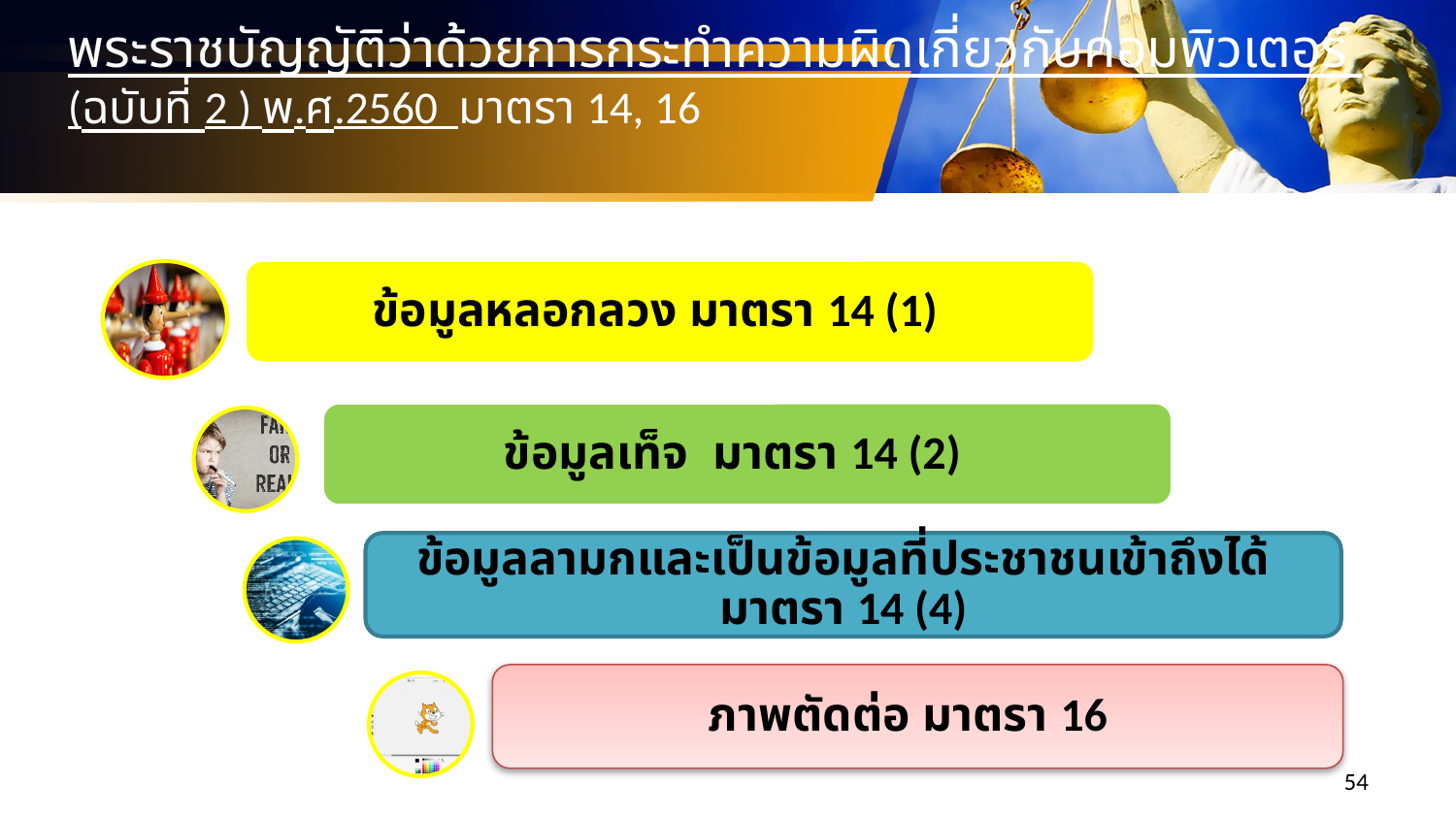

# พระราชบัญญัติว่าด้วยการกระทำความผิดเกี่ยวกับคอมพิวเตอร์ (ฉบับที่ 2 ) พ.ศ.2560  มาตรา 14, 16
ข้อมูลหลอกลวง มาตรา 14 (1)
ข้อมูลเท็จ  มาตรา 14 (2)
ข้อมูลลามกและเป็นข้อมูลที่ประชาชนเข้าถึงได้ มาตรา 14 (4)
ภาพตัดต่อ มาตรา 16
54